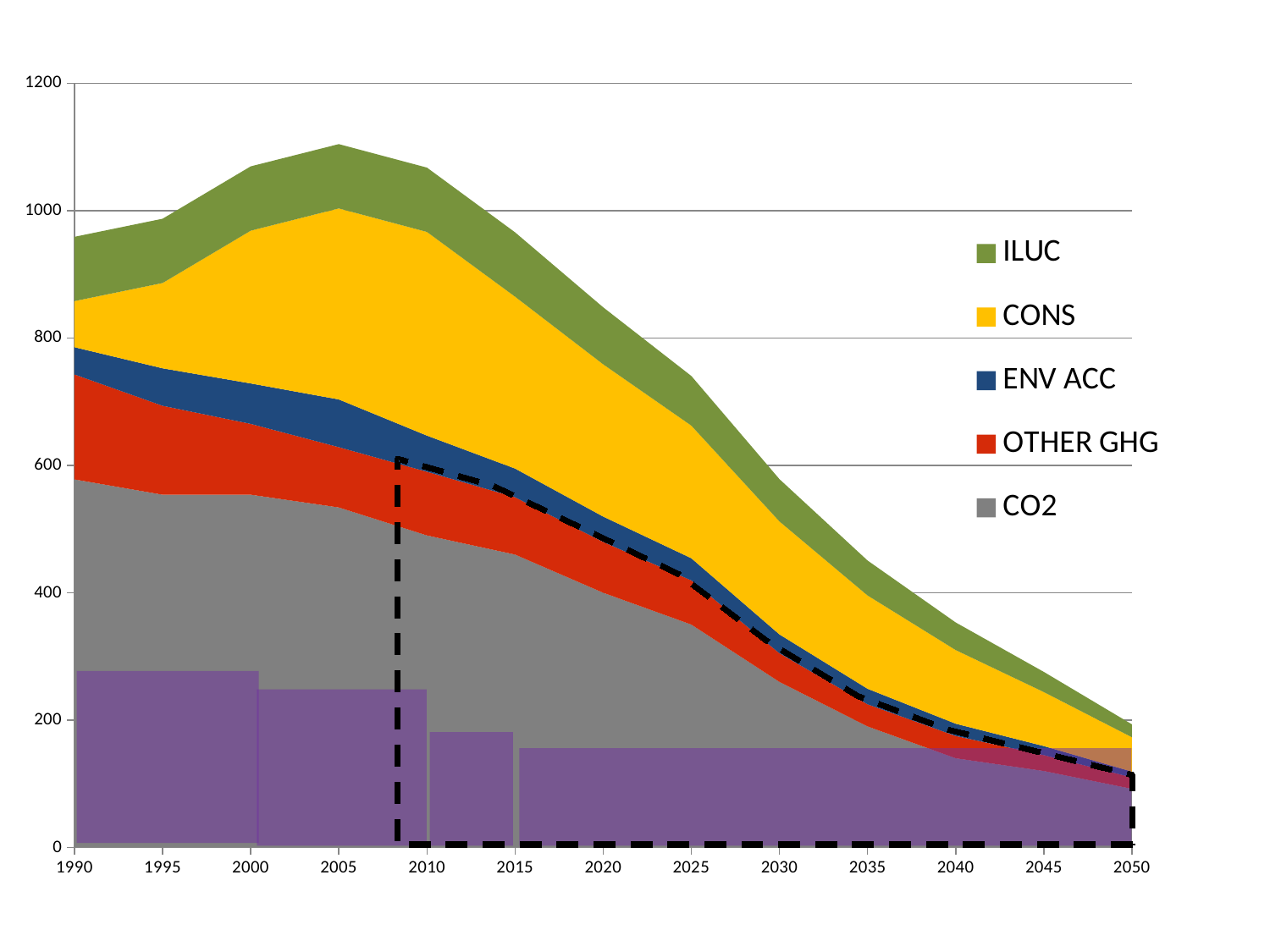

### Chart

| Category | CO2 | OTHER GHG | ENV ACC | CONS | ILUC |
|---|---|---|---|---|---|
| 1990 | 578.0 | 164.79999999999995 | 42.75685230511408 | 72.44314769488597 | 101.0 |
| 1995 | 554.0 | 139.60000000000002 | 58.79400230328815 | 134.0059976967118 | 101.0 |
| 2000 | 554.0 | 111.20000000000005 | 63.42265086288819 | 240.0 | 101.0 |
| 2005 | 534.0 | 94.60000000000002 | 74.91166298531607 | 300.0 | 101.0 |
| 2010 | 490.0 | 100.0 | 56.691361336987256 | 320.0 | 101.0 |
| 2015 | 460.0 | 90.0 | 45.0 | 270.0 | 101.0 |
| 2020 | 400.0 | 79.71428571428571 | 39.857142857142854 | 239.14285714285714 | 89.45714285714286 |
| 2025 | 350.0 | 69.42857142857142 | 34.71428571428571 | 208.28571428571428 | 77.91428571428571 |
| 2030 | 260.0 | 45.0 | 29.571428571428566 | 177.42857142857142 | 66.37142857142857 |
| 2035 | 190.0 | 34.714285714285715 | 24.428571428571423 | 146.57142857142856 | 54.82857142857142 |
| 2040 | 140.0 | 35.0 | 19.28571428571428 | 115.7142857142857 | 43.28571428571428 |
| 2045 | 120.0 | 25.0 | 14.142857142857139 | 84.85714285714283 | 31.742857142857133 |
| 2050 | 92.0 | 18.0 | 9.0 | 54.0 | 20.200000000000003 |